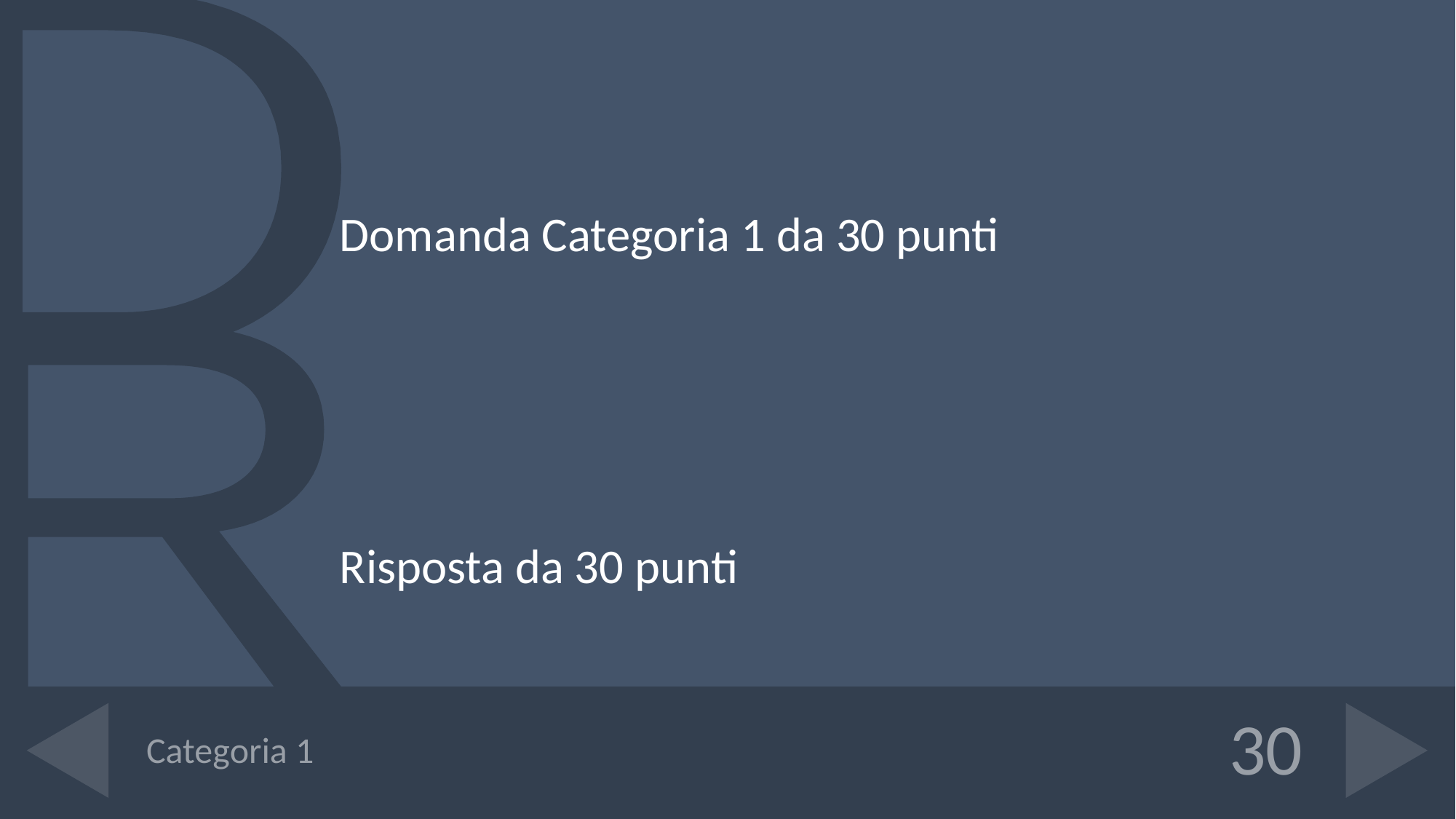

Domanda Categoria 1 da 30 punti
Risposta da 30 punti
# Categoria 1
30